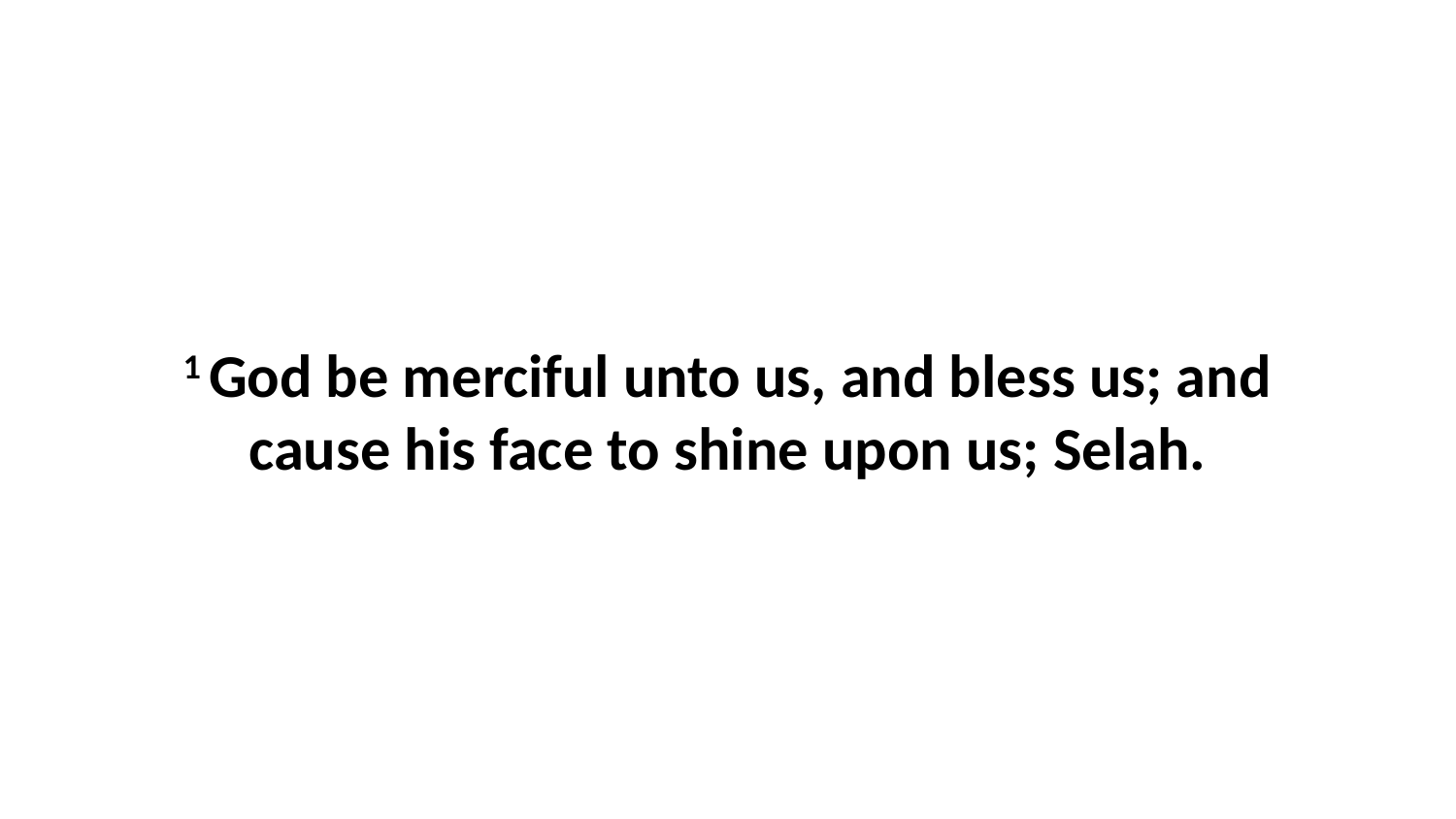

1 God be merciful unto us, and bless us; and cause his face to shine upon us; Selah.